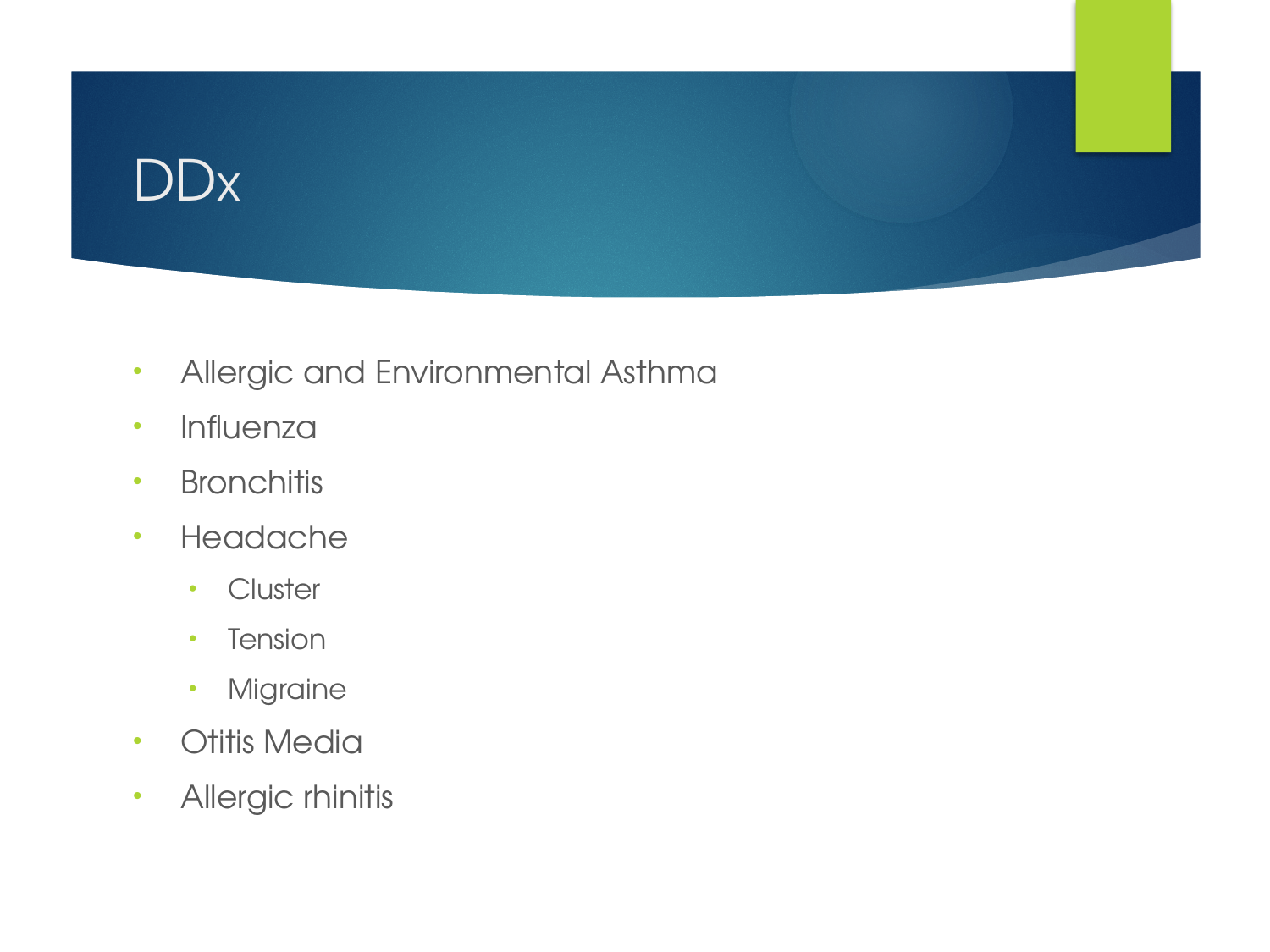

# DDx
Allergic and Environmental Asthma
Influenza
Bronchitis
Headache
Cluster
Tension
Migraine
Otitis Media
Allergic rhinitis